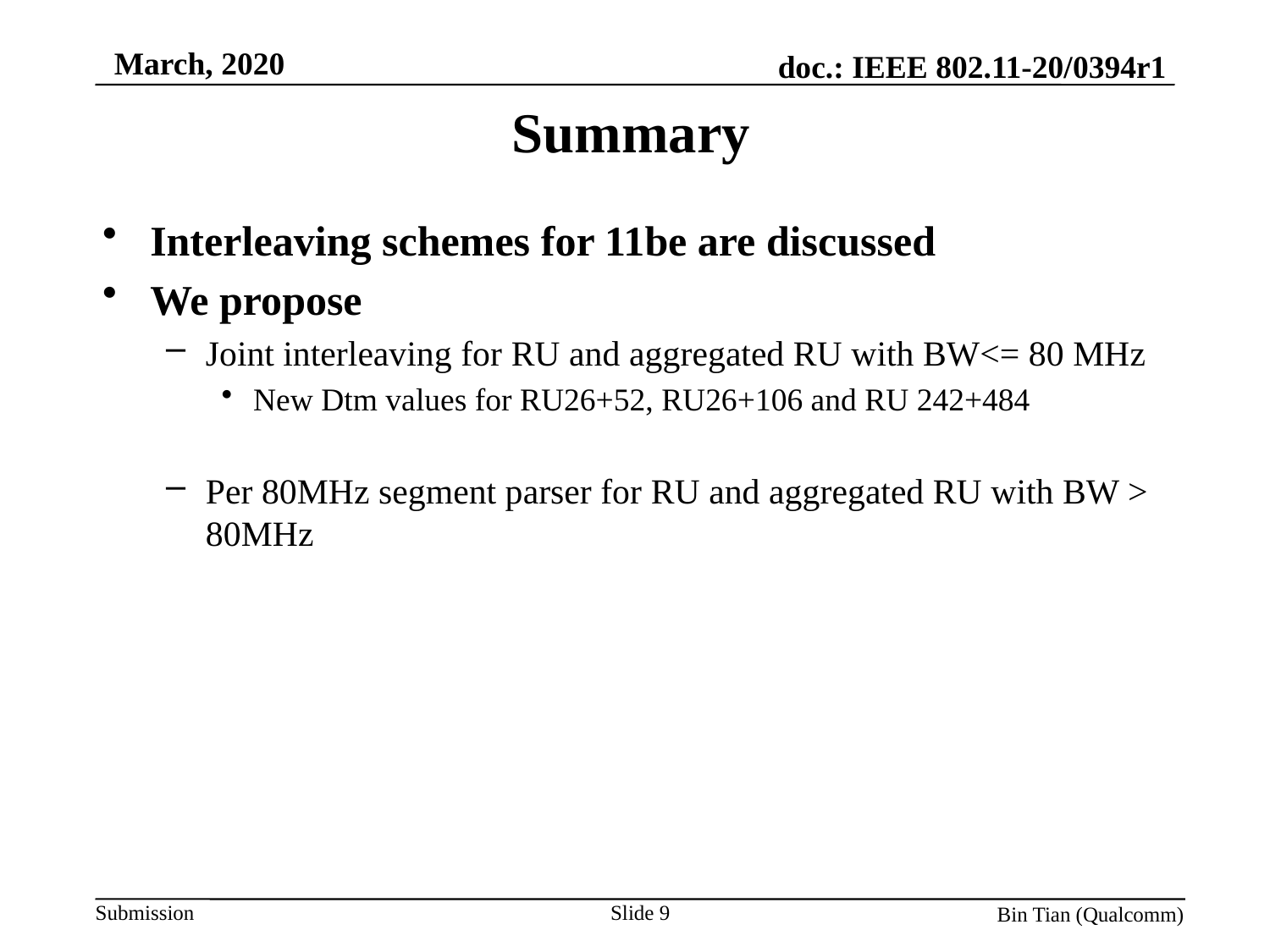

# Summary
Interleaving schemes for 11be are discussed
We propose
Joint interleaving for RU and aggregated RU with BW<= 80 MHz
New Dtm values for RU26+52, RU26+106 and RU 242+484

Per 80MHz segment parser for RU and aggregated RU with BW > 80MHz
Slide 9